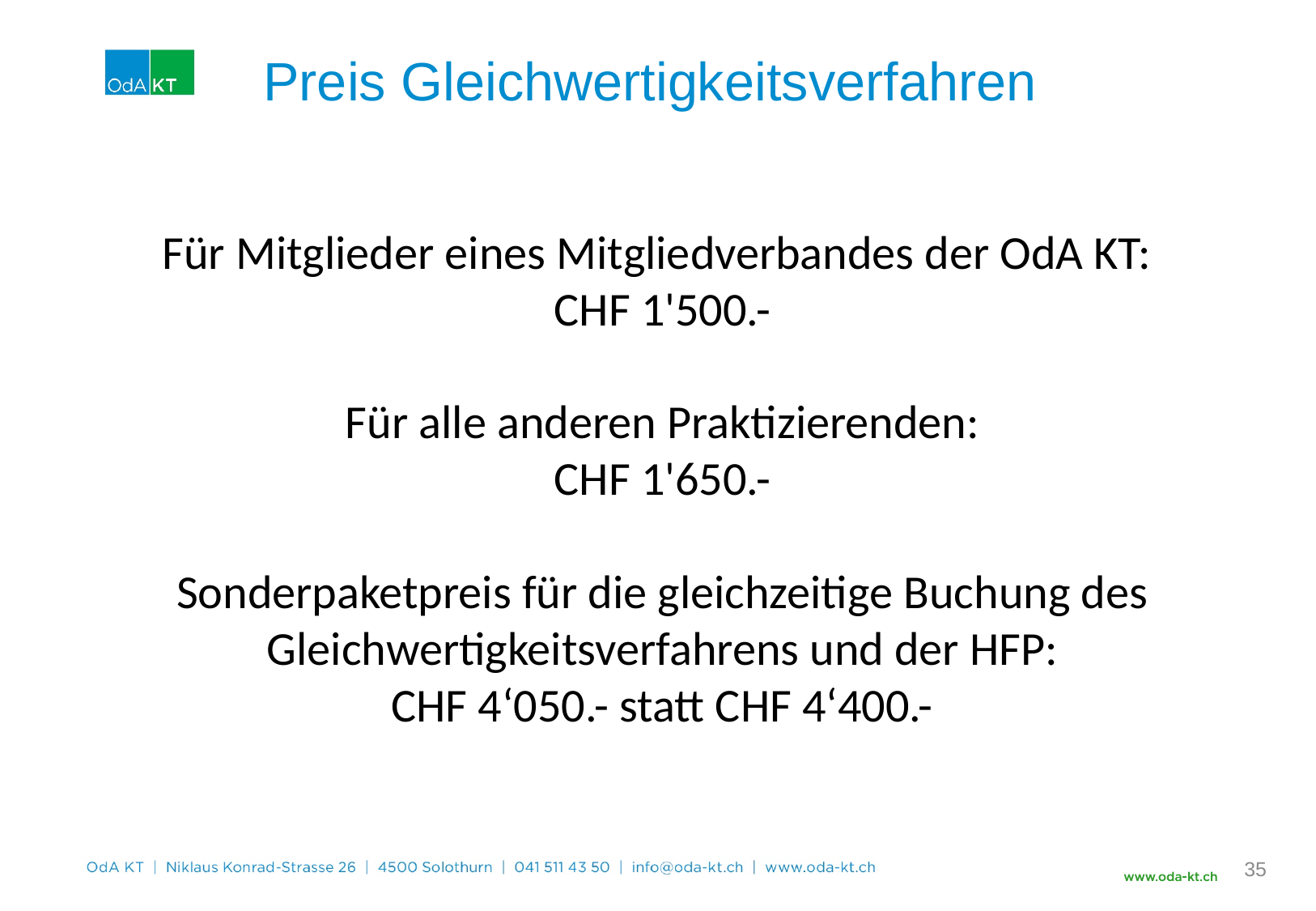

# Preis Gleichwertigkeitsverfahren

Für Mitglieder eines Mitgliedverbandes der OdA KT:
CHF 1'500.-

Für alle anderen Praktizierenden:
CHF 1'650.-

Sonderpaketpreis für die gleichzeitige Buchung des Gleichwertigkeitsverfahrens und der HFP:
CHF 4‘050.- statt CHF 4‘400.-

35